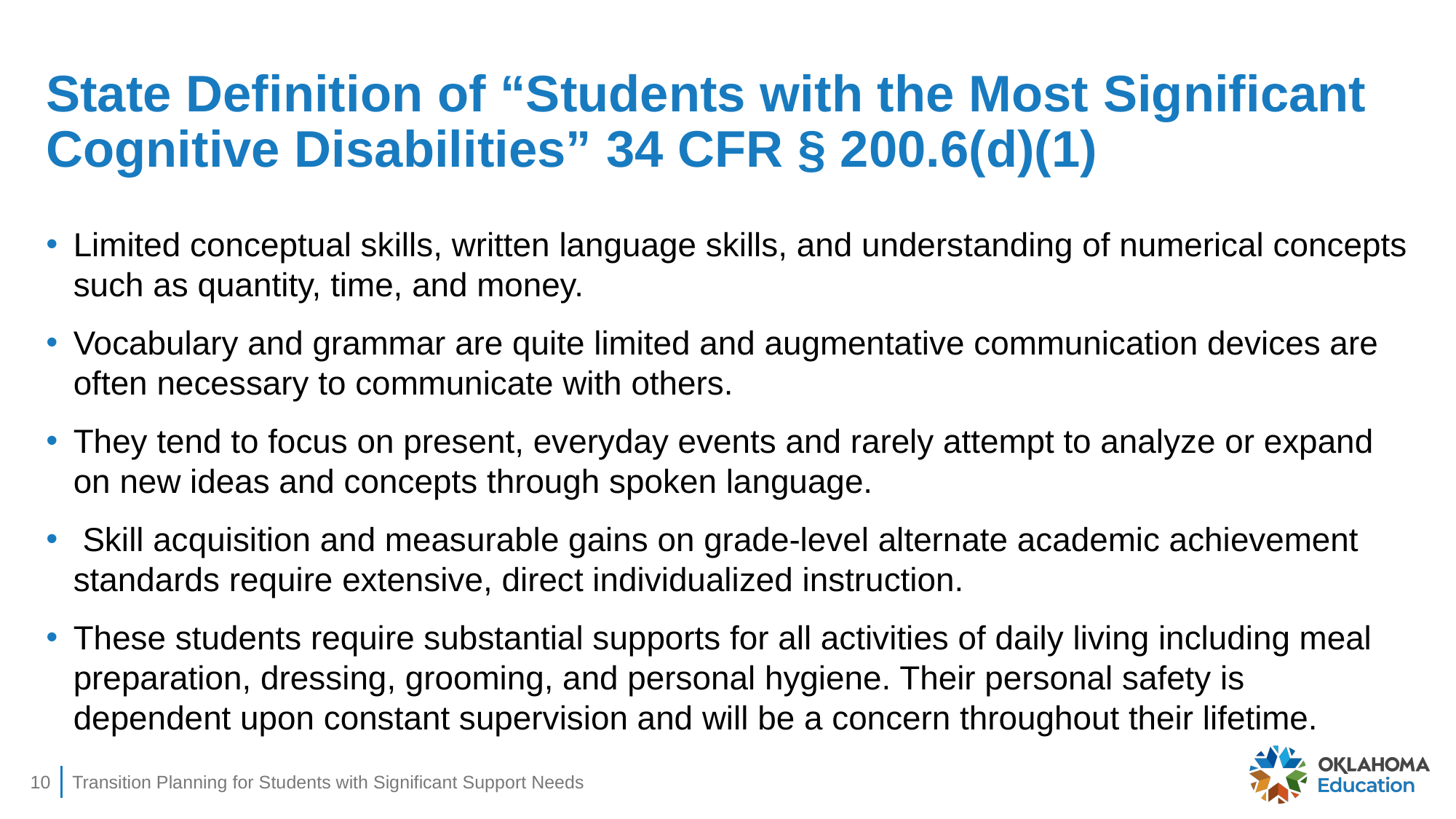

# State Definition of “Students with the Most Significant Cognitive Disabilities” 34 CFR § 200.6(d)(1)
Limited conceptual skills, written language skills, and understanding of numerical concepts such as quantity, time, and money.
Vocabulary and grammar are quite limited and augmentative communication devices are often necessary to communicate with others.
They tend to focus on present, everyday events and rarely attempt to analyze or expand on new ideas and concepts through spoken language.
 Skill acquisition and measurable gains on grade-level alternate academic achievement standards require extensive, direct individualized instruction.
These students require substantial supports for all activities of daily living including meal preparation, dressing, grooming, and personal hygiene. Their personal safety is dependent upon constant supervision and will be a concern throughout their lifetime.
10
Transition Planning for Students with Significant Support Needs